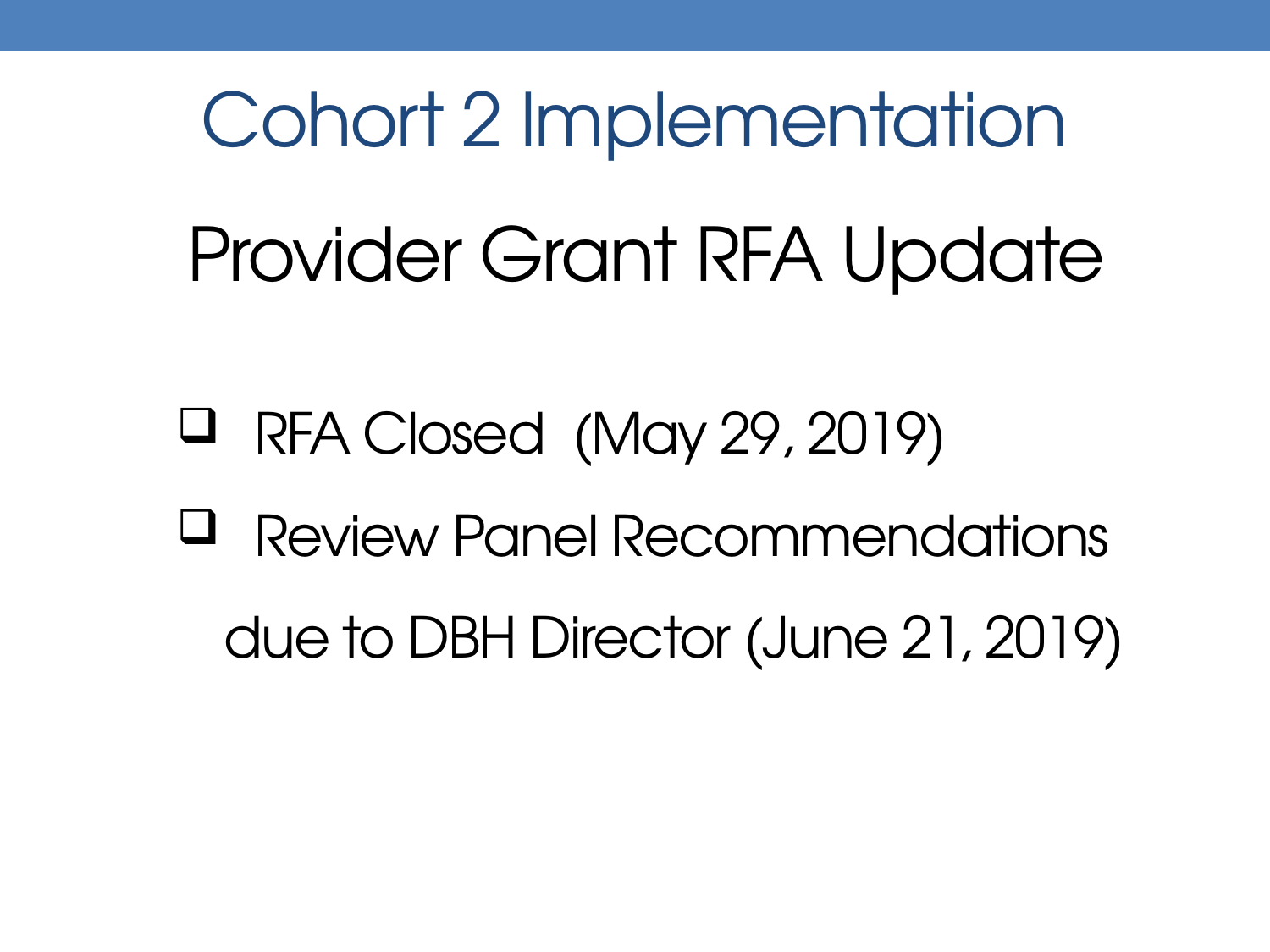

# Cohort 2 Implementation
   Provider Grant RFA Update

  RFA Closed  (May 29, 2019)
  Review Panel Recommendations due to DBH Director (June 21, 2019)